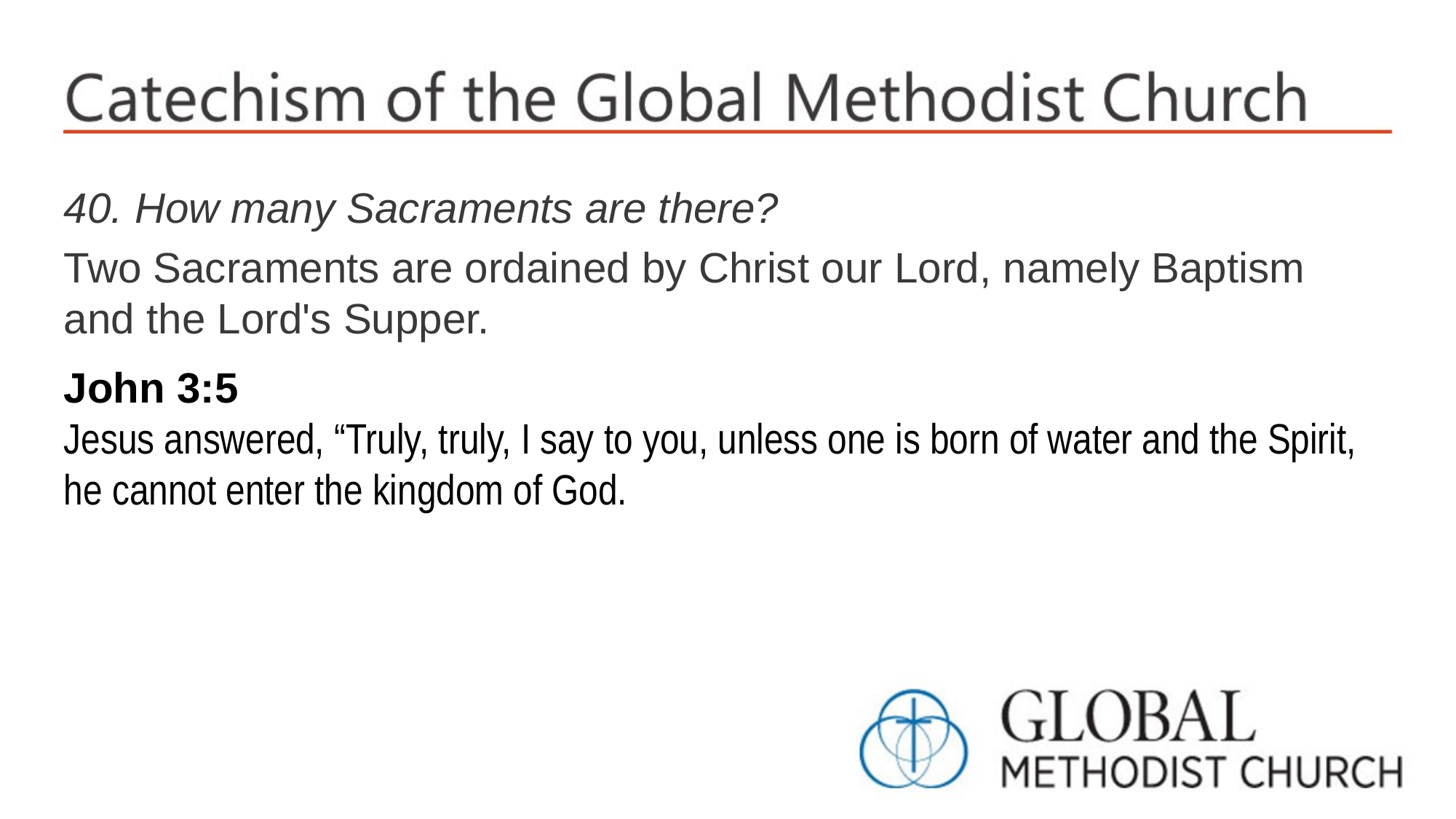

40. How many Sacraments are there?
Two Sacraments are ordained by Christ our Lord, namely Baptism and the Lord's Supper.
John 3:5
Jesus answered, “Truly, truly, I say to you, unless one is born of water and the Spirit, he cannot enter the kingdom of God.